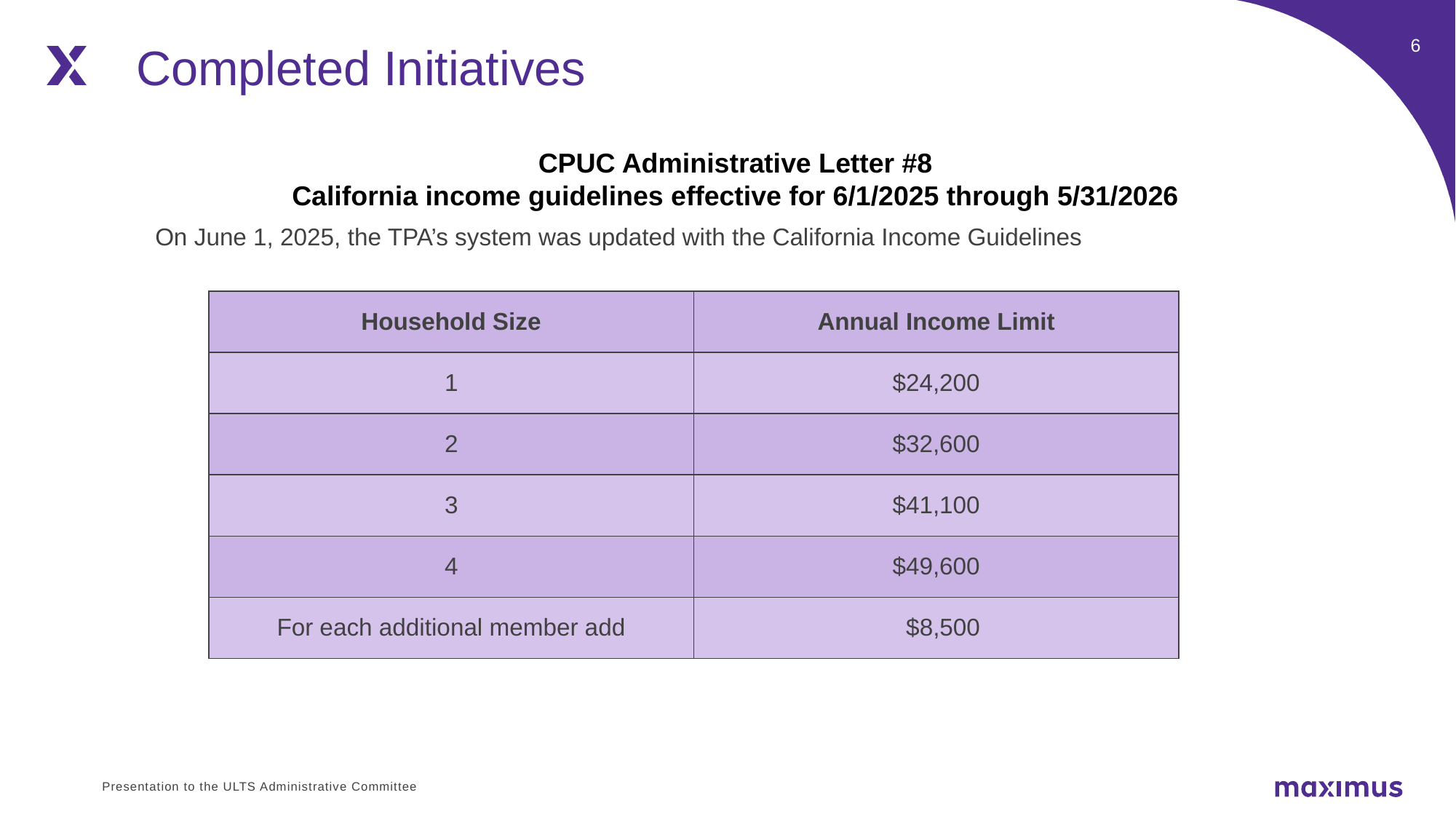

Completed Initiatives
CPUC Administrative Letter #8
California income guidelines effective for 6/1/2025 through 5/31/2026
On June 1, 2025, the TPA’s system was updated with the California Income Guidelines
| Household Size | Annual Income Limit |
| --- | --- |
| 1 | $24,200 |
| 2 | $32,600 |
| 3 | $41,100 |
| 4 | $49,600 |
| For each additional member add | $8,500 |